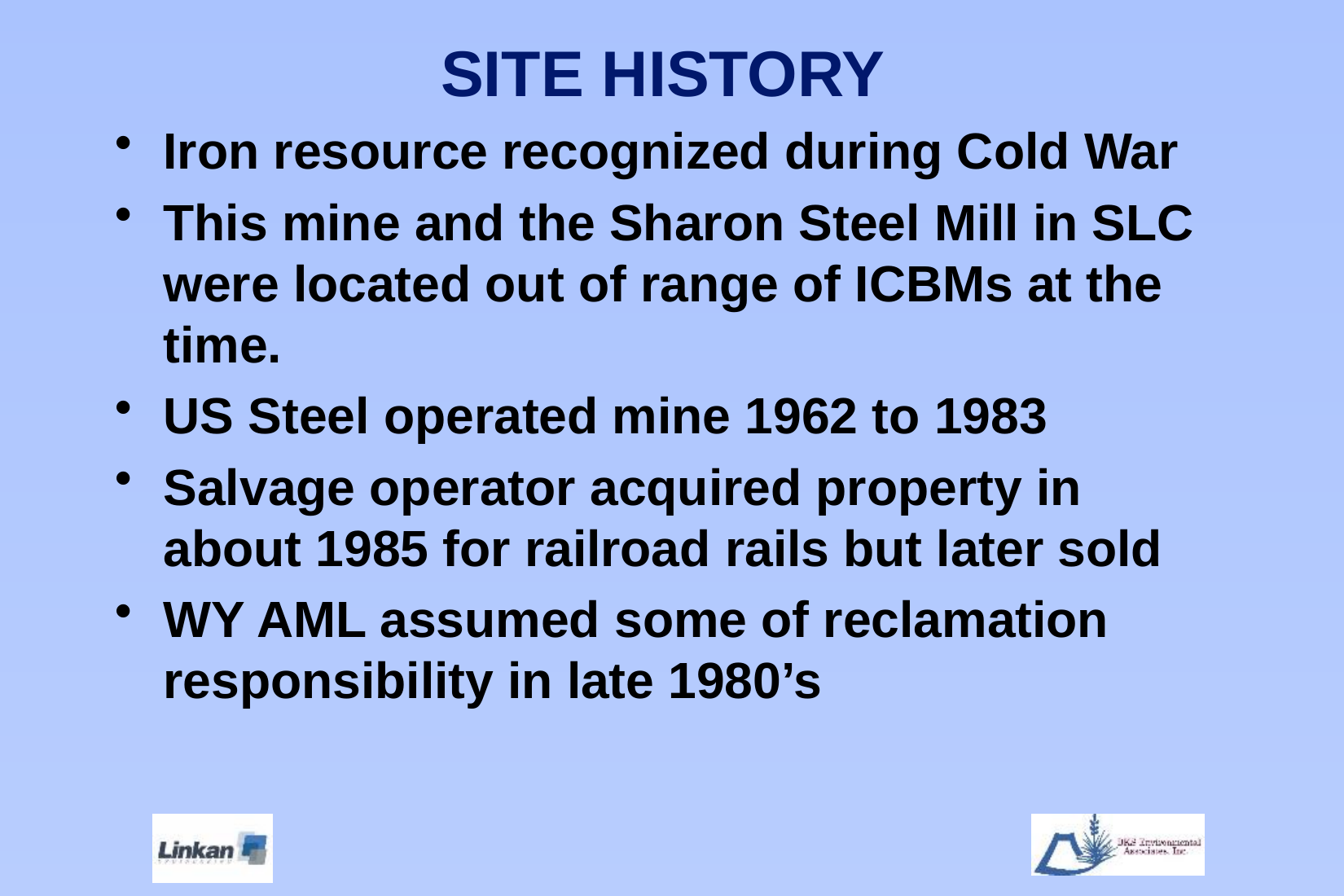

# SITE HISTORY
Iron resource recognized during Cold War
This mine and the Sharon Steel Mill in SLC were located out of range of ICBMs at the time.
US Steel operated mine 1962 to 1983
Salvage operator acquired property in about 1985 for railroad rails but later sold
WY AML assumed some of reclamation responsibility in late 1980’s